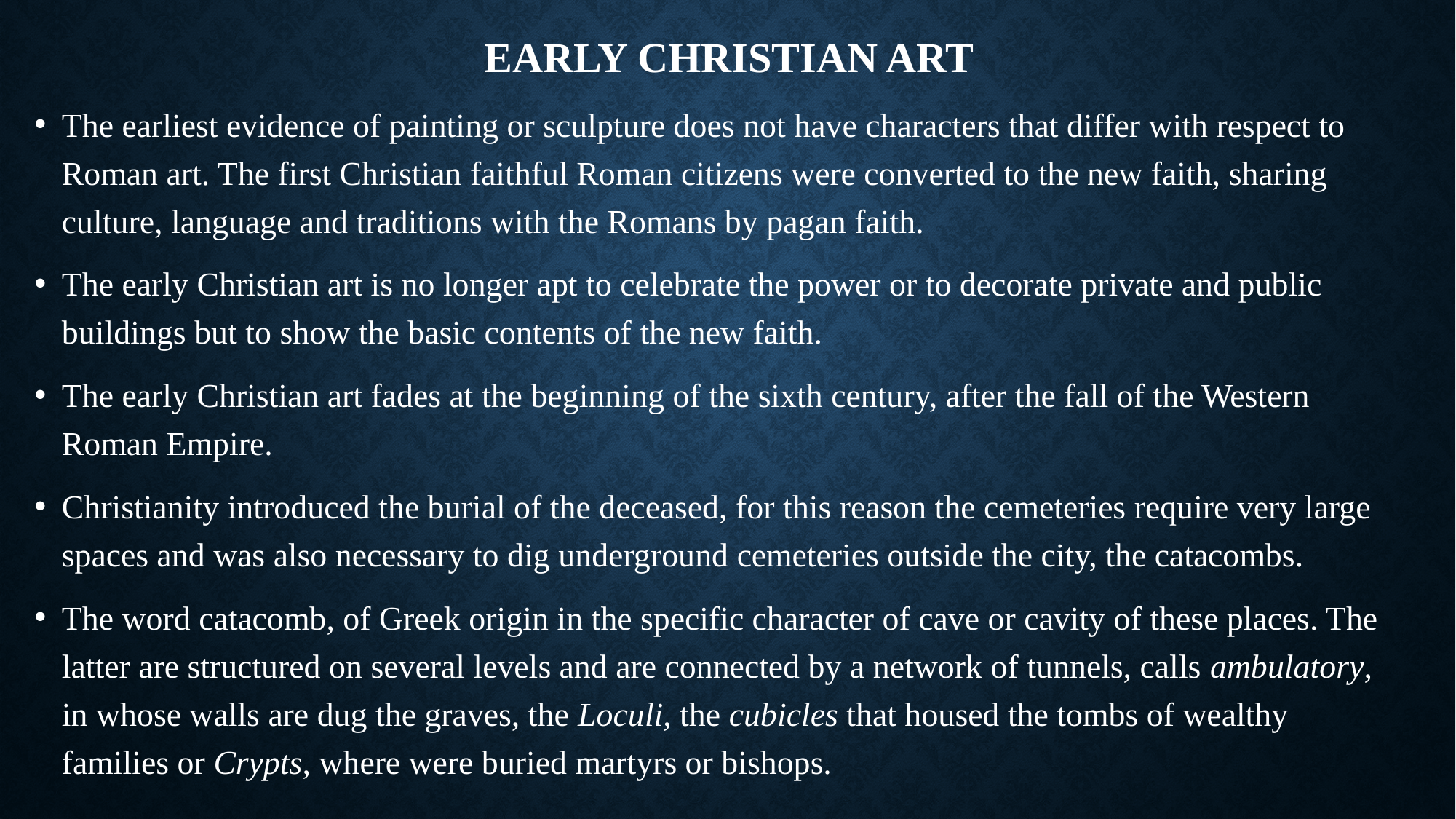

# EARLY CHRISTIAN ART
The earliest evidence of painting or sculpture does not have characters that differ with respect to Roman art. The first Christian faithful Roman citizens were converted to the new faith, sharing culture, language and traditions with the Romans by pagan faith.
The early Christian art is no longer apt to celebrate the power or to decorate private and public buildings but to show the basic contents of the new faith.
The early Christian art fades at the beginning of the sixth century, after the fall of the Western Roman Empire.
Christianity introduced the burial of the deceased, for this reason the cemeteries require very large spaces and was also necessary to dig underground cemeteries outside the city, the catacombs.
The word catacomb, of Greek origin in the specific character of cave or cavity of these places. The latter are structured on several levels and are connected by a network of tunnels, calls ambulatory, in whose walls are dug the graves, the Loculi, the cubicles that housed the tombs of wealthy families or Crypts, where were buried martyrs or bishops.